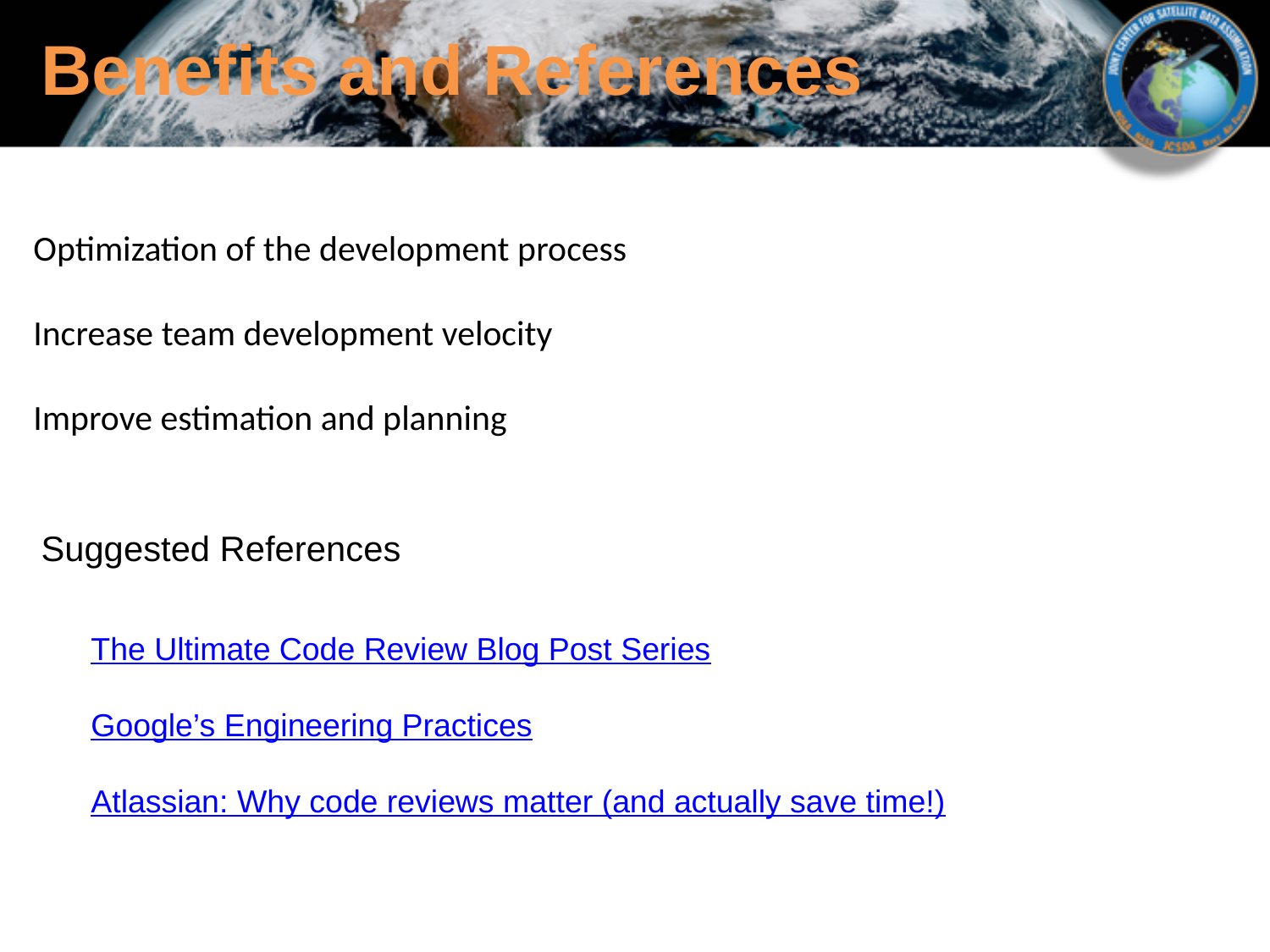

Benefits and References
Optimization of the development process

Increase team development velocity

Improve estimation and planning
Suggested References

The Ultimate Code Review Blog Post Series

Google’s Engineering Practices

Atlassian: Why code reviews matter (and actually save time!)